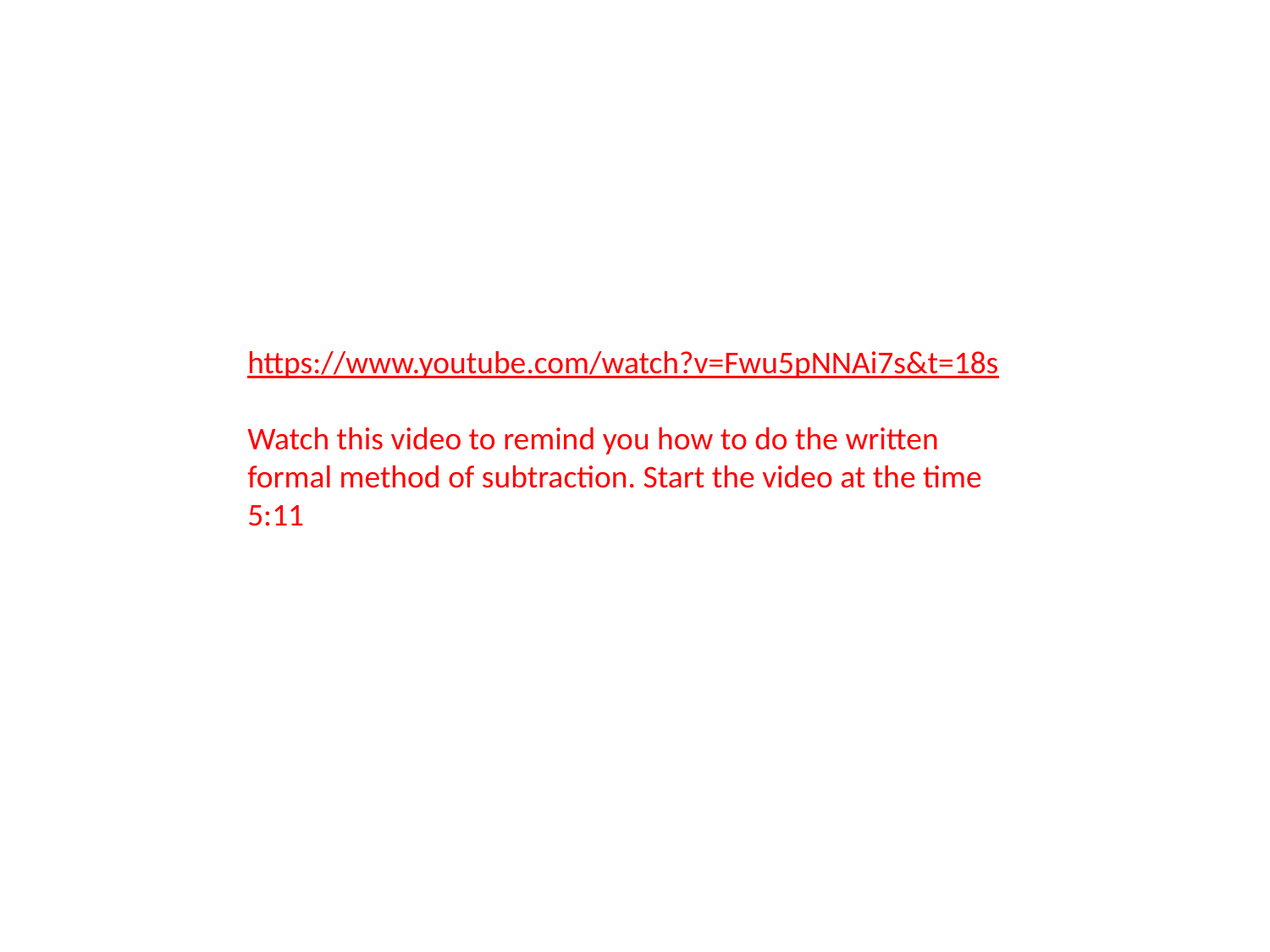

https://www.youtube.com/watch?v=Fwu5pNNAi7s&t=18s

Watch this video to remind you how to do the written formal method of subtraction. Start the video at the time 5:11